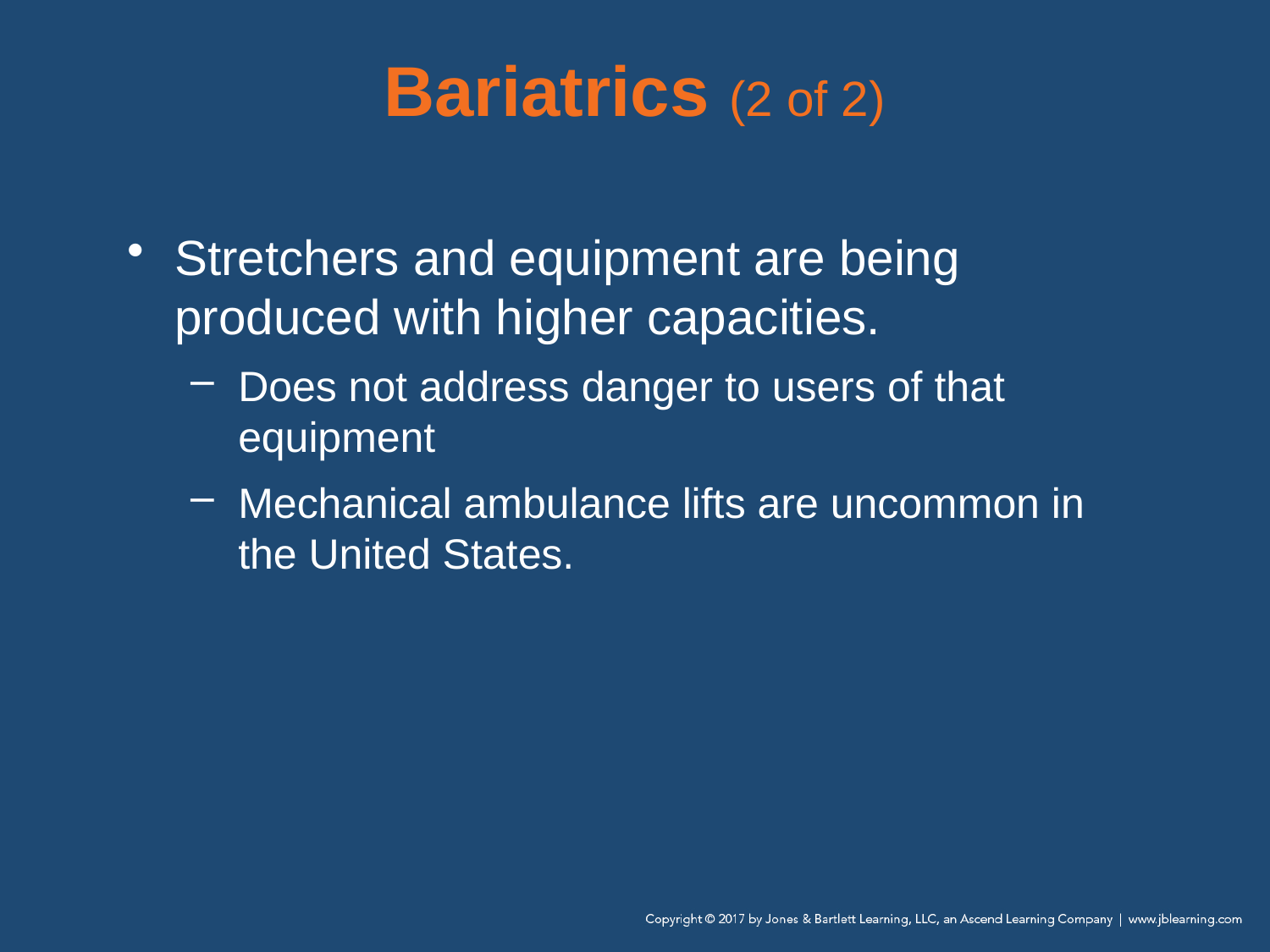

# Bariatrics (2 of 2)
Stretchers and equipment are being produced with higher capacities.
Does not address danger to users of that equipment
Mechanical ambulance lifts are uncommon in the United States.